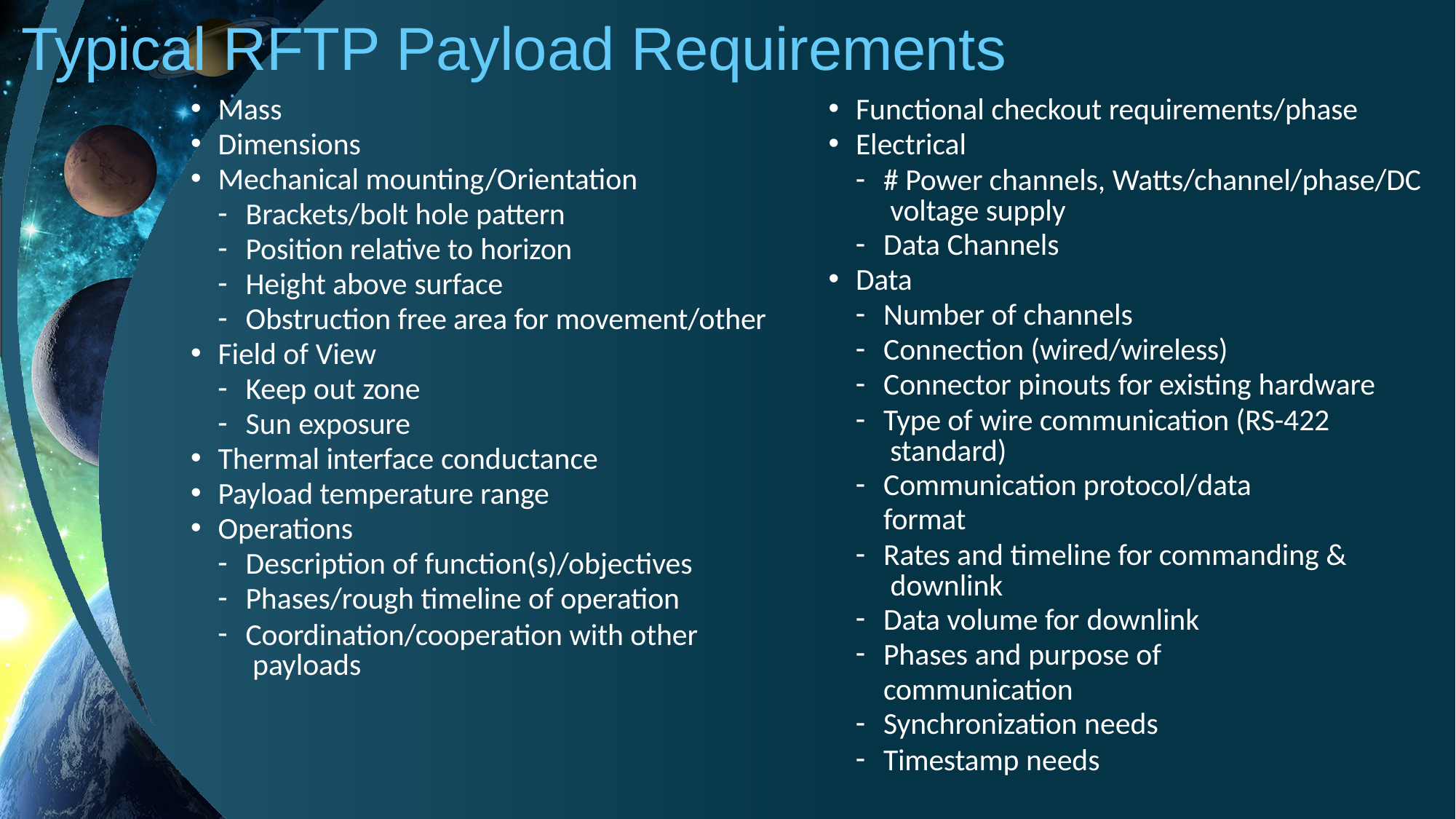

# Typical RFTP Payload Requirements
Mass
Dimensions
Mechanical mounting/Orientation
Brackets/bolt hole pattern
Position relative to horizon
Height above surface
Obstruction free area for movement/other
Field of View
Keep out zone
Sun exposure
Thermal interface conductance
Payload temperature range
Operations
Description of function(s)/objectives
Phases/rough timeline of operation
Coordination/cooperation with other  payloads
Functional checkout requirements/phase
Electrical
# Power channels, Watts/channel/phase/DC  voltage supply
Data Channels
Data
Number of channels
Connection (wired/wireless)
Connector pinouts for existing hardware
Type of wire communication (RS-422  standard)
Communication protocol/data format
Rates and timeline for commanding &  downlink
Data volume for downlink
Phases and purpose of communication
Synchronization needs
Timestamp needs